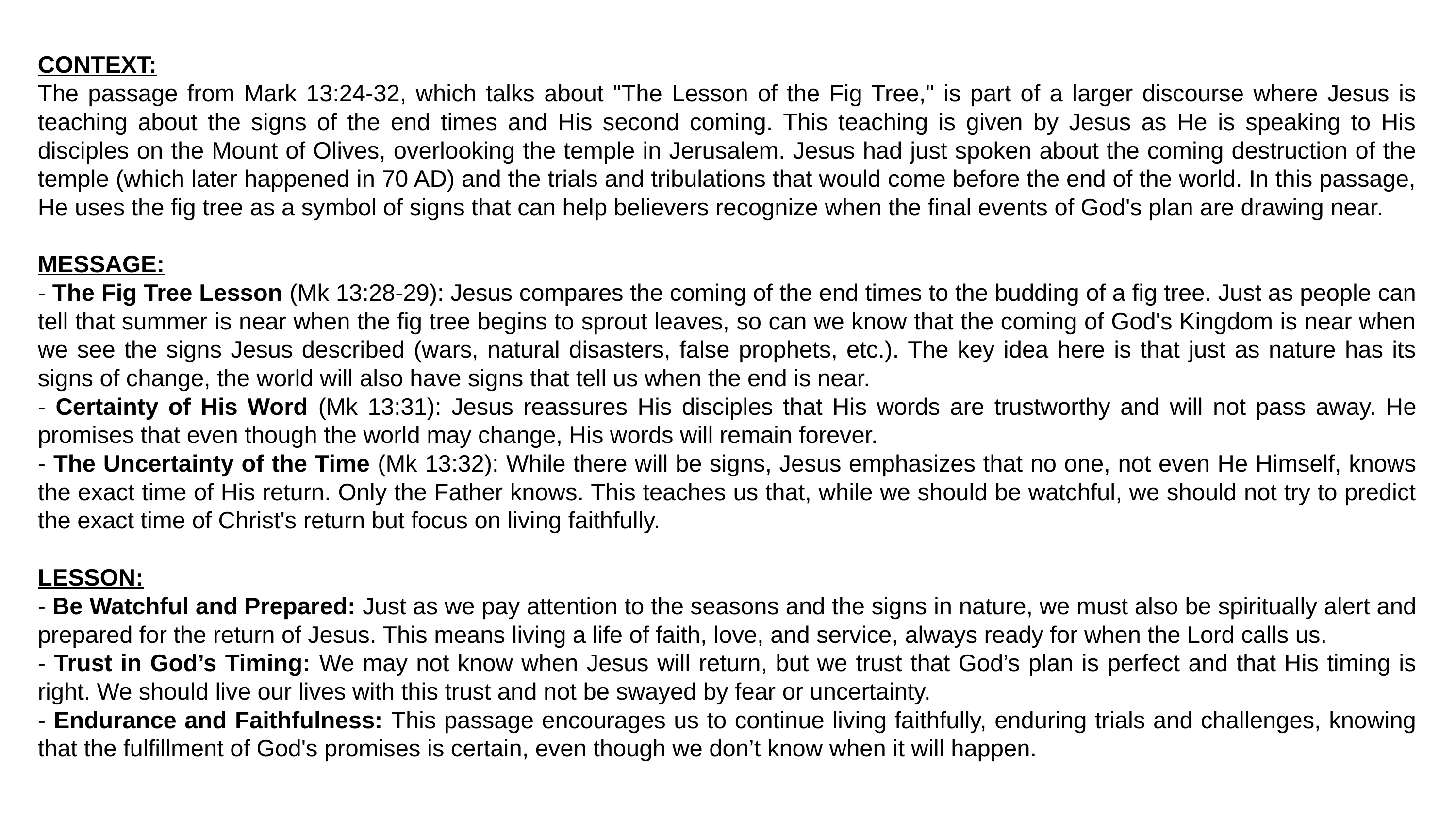

CONTEXT:
The passage from Mark 13:24-32, which talks about "The Lesson of the Fig Tree," is part of a larger discourse where Jesus is teaching about the signs of the end times and His second coming. This teaching is given by Jesus as He is speaking to His disciples on the Mount of Olives, overlooking the temple in Jerusalem. Jesus had just spoken about the coming destruction of the temple (which later happened in 70 AD) and the trials and tribulations that would come before the end of the world. In this passage, He uses the fig tree as a symbol of signs that can help believers recognize when the final events of God's plan are drawing near.

MESSAGE:
- The Fig Tree Lesson (Mk 13:28-29): Jesus compares the coming of the end times to the budding of a fig tree. Just as people can tell that summer is near when the fig tree begins to sprout leaves, so can we know that the coming of God's Kingdom is near when we see the signs Jesus described (wars, natural disasters, false prophets, etc.). The key idea here is that just as nature has its signs of change, the world will also have signs that tell us when the end is near.
- Certainty of His Word (Mk 13:31): Jesus reassures His disciples that His words are trustworthy and will not pass away. He promises that even though the world may change, His words will remain forever.
- The Uncertainty of the Time (Mk 13:32): While there will be signs, Jesus emphasizes that no one, not even He Himself, knows the exact time of His return. Only the Father knows. This teaches us that, while we should be watchful, we should not try to predict the exact time of Christ's return but focus on living faithfully.

LESSON:
- Be Watchful and Prepared: Just as we pay attention to the seasons and the signs in nature, we must also be spiritually alert and prepared for the return of Jesus. This means living a life of faith, love, and service, always ready for when the Lord calls us.
- Trust in God’s Timing: We may not know when Jesus will return, but we trust that God’s plan is perfect and that His timing is right. We should live our lives with this trust and not be swayed by fear or uncertainty.
- Endurance and Faithfulness: This passage encourages us to continue living faithfully, enduring trials and challenges, knowing that the fulfillment of God's promises is certain, even though we don’t know when it will happen.